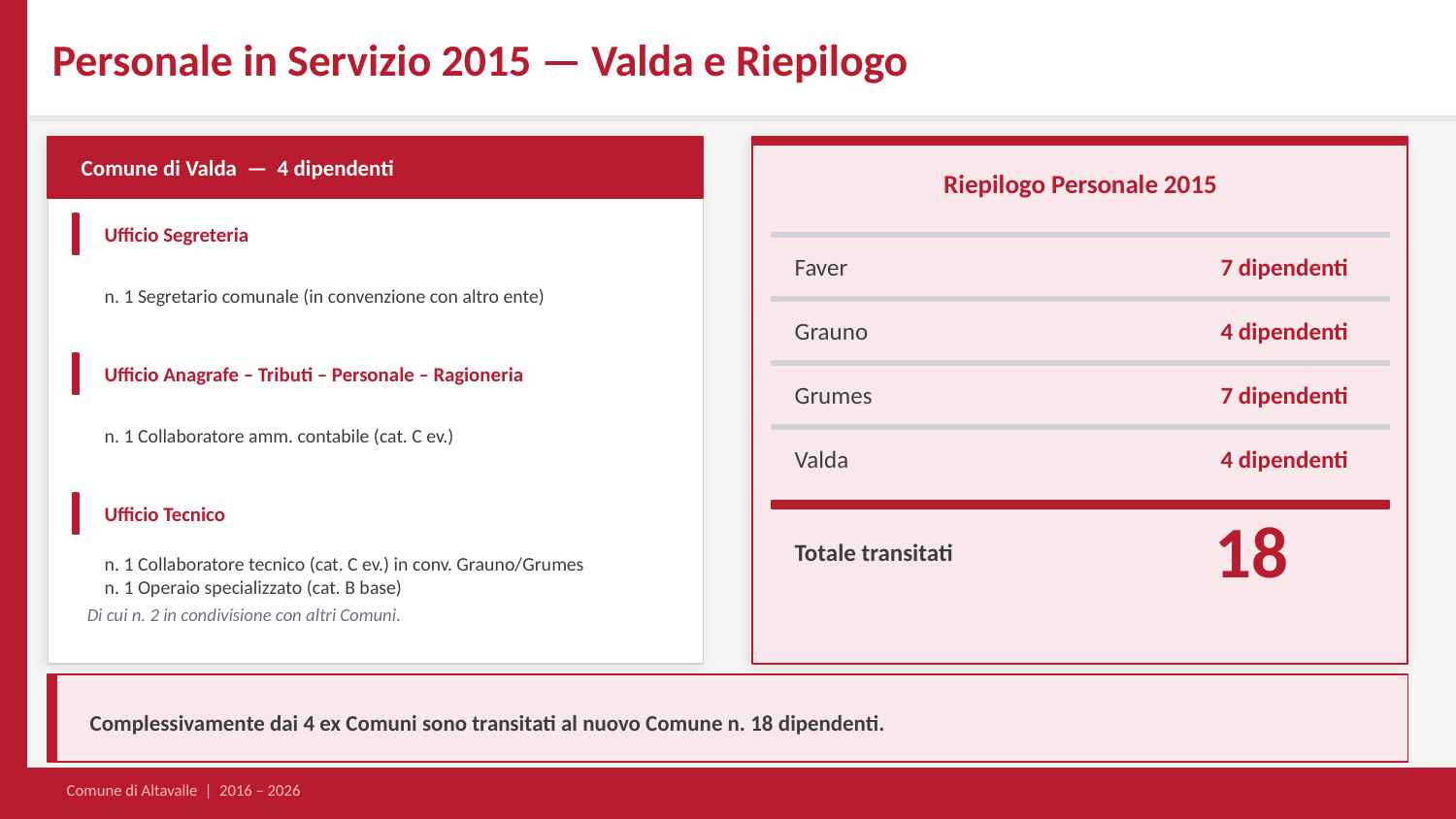

Personale in Servizio 2015 — Valda e Riepilogo

Comune di Valda  —  4 dipendenti

Riepilogo Personale 2015

Ufficio Segreteria

Faver
7 dipendenti
n. 1 Segretario comunale (in convenzione con altro ente)

Grauno
4 dipendenti

Ufficio Anagrafe – Tributi – Personale – Ragioneria

Grumes
7 dipendenti
n. 1 Collaboratore amm. contabile (cat. C ev.)

Valda
4 dipendenti

Ufficio Tecnico

18
Totale transitati
n. 1 Collaboratore tecnico (cat. C ev.) in conv. Grauno/Grumes
n. 1 Operaio specializzato (cat. B base)
Di cui n. 2 in condivisione con altri Comuni.

Complessivamente dai 4 ex Comuni sono transitati al nuovo Comune n. 18 dipendenti.

Comune di Altavalle  |  2016 – 2026